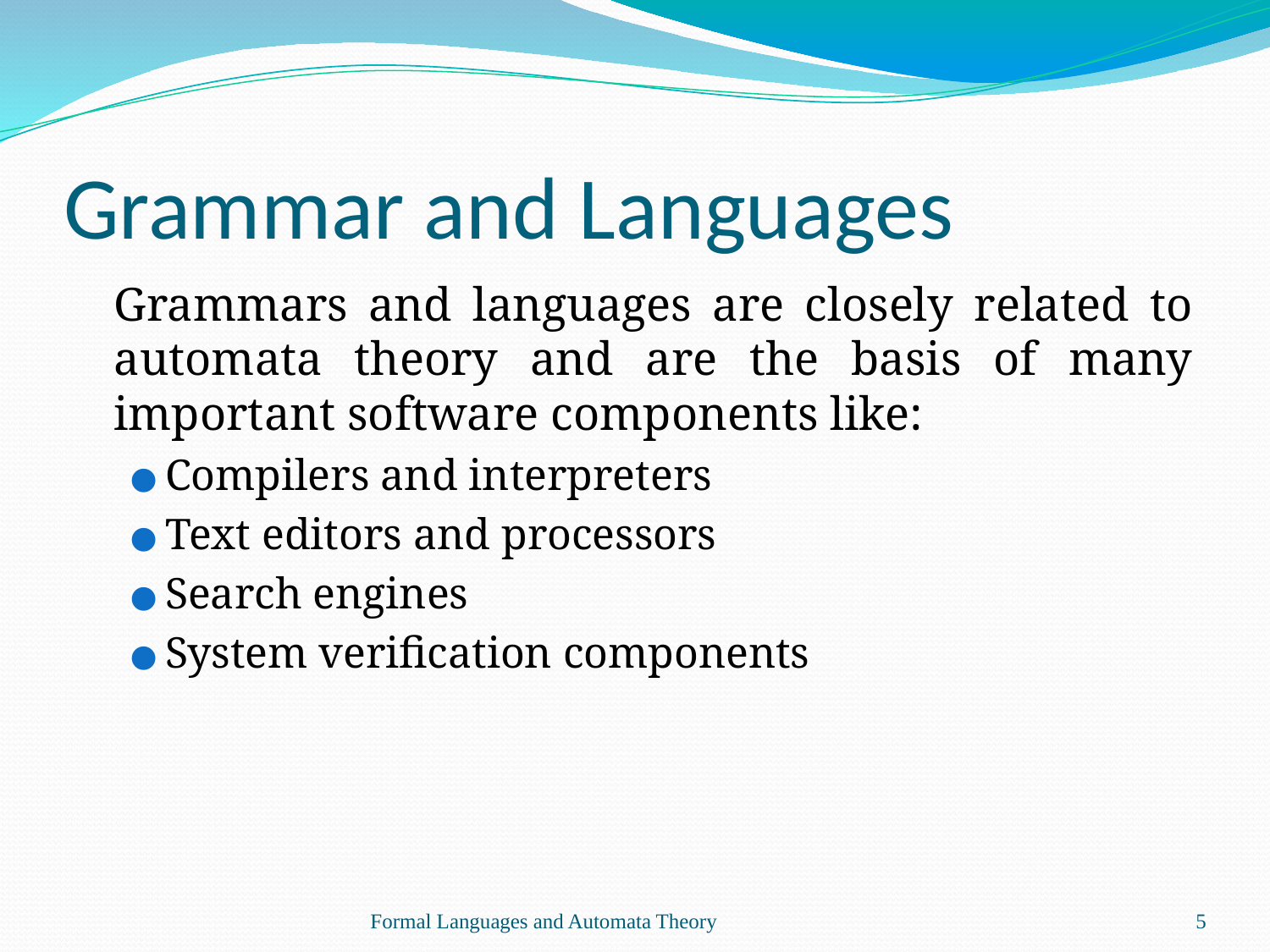

# Grammar and Languages
	Grammars and languages are closely related to automata theory and are the basis of many important software components like:
Compilers and interpreters
Text editors and processors
Search engines
System verification components
Formal Languages and Automata Theory
5